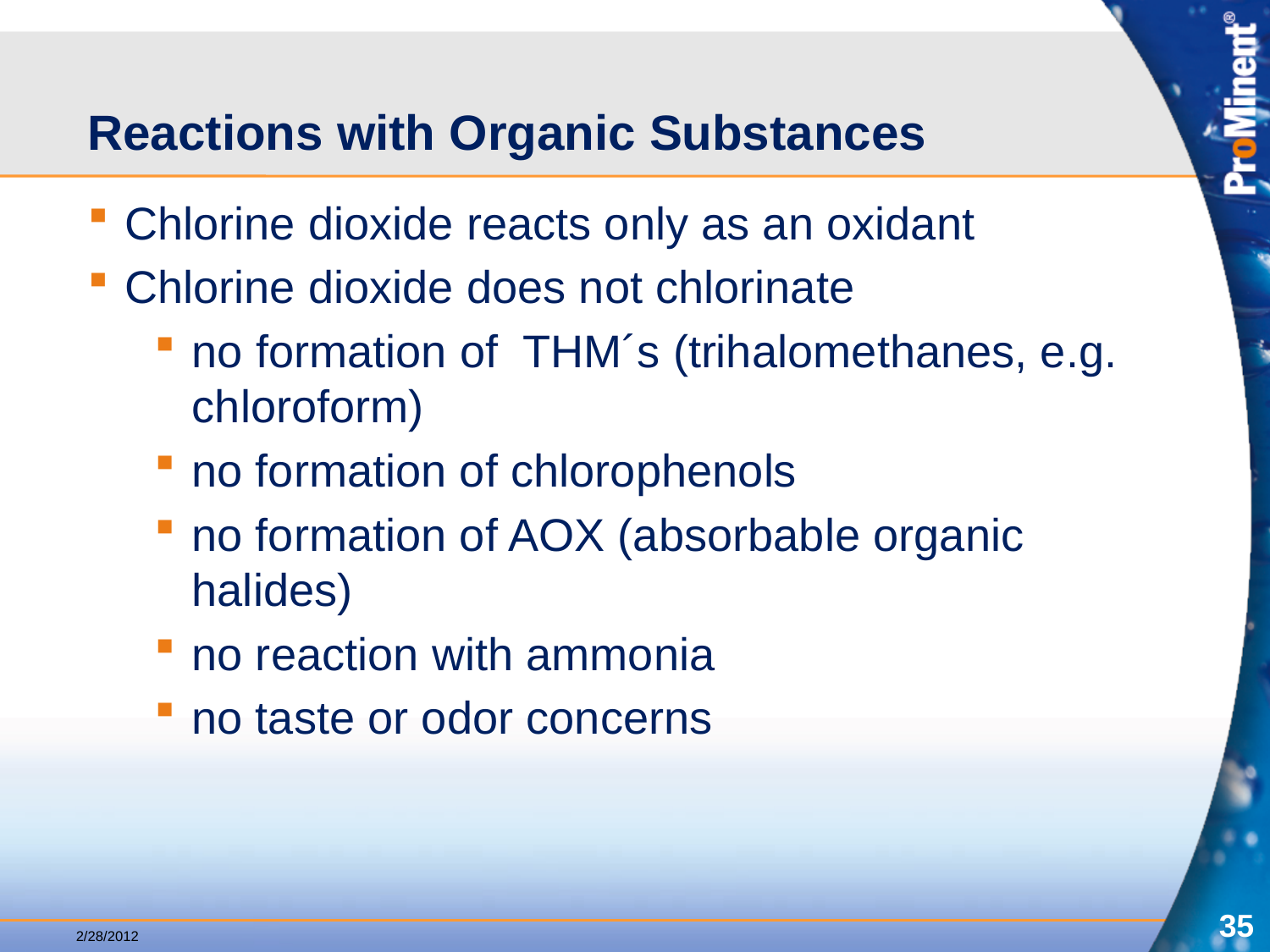

# Reactions with Organic Substances
Chlorine dioxide reacts only as an oxidant
Chlorine dioxide does not chlorinate
no formation of  THM´s (trihalomethanes, e.g. chloroform)
no formation of chlorophenols
no formation of AOX (absorbable organic halides)
no reaction with ammonia
no taste or odor concerns